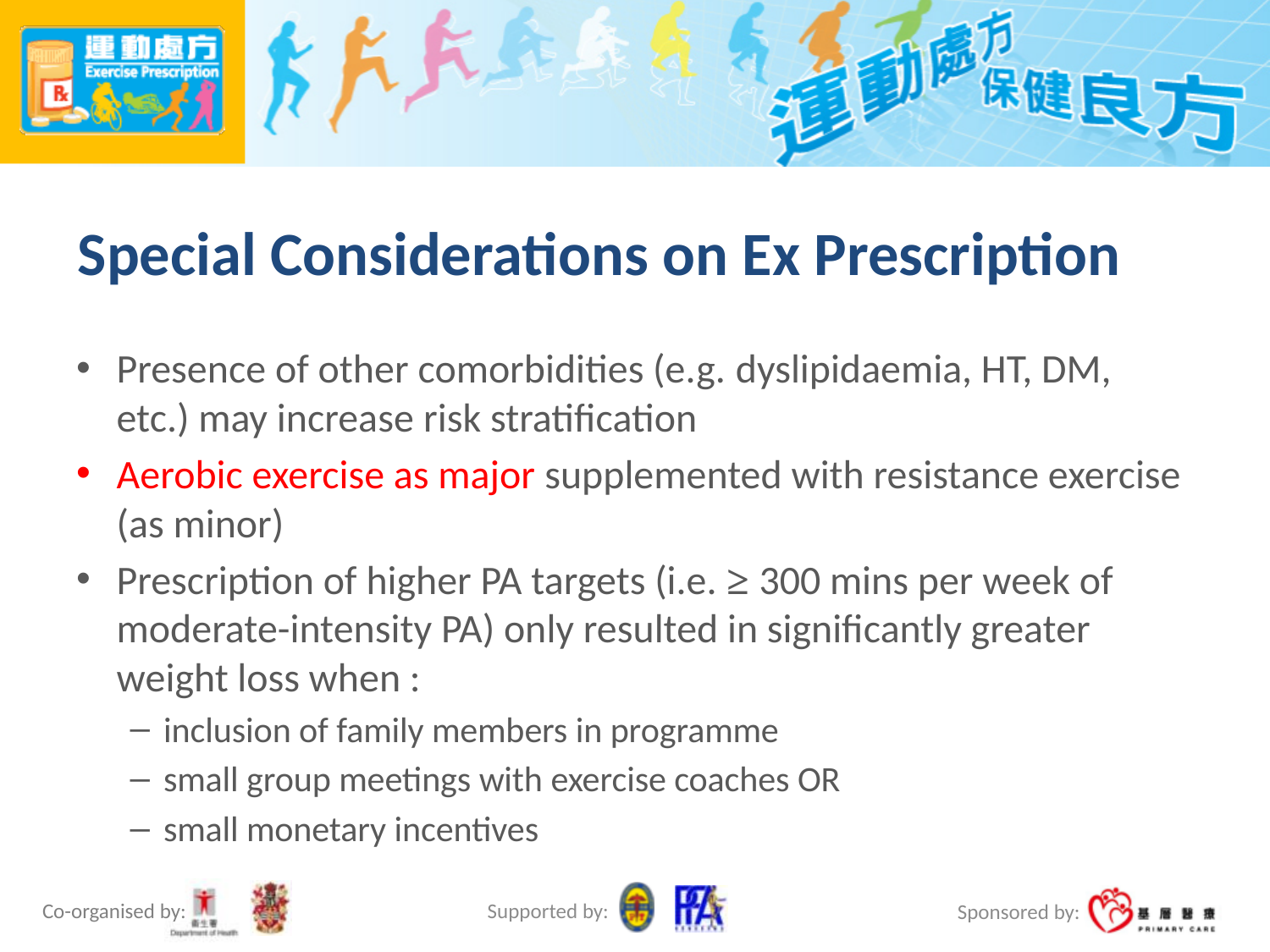

# Special Considerations on Ex Prescription
Presence of other comorbidities (e.g. dyslipidaemia, HT, DM, etc.) may increase risk stratification
Aerobic exercise as major supplemented with resistance exercise (as minor)
Prescription of higher PA targets (i.e. ≥ 300 mins per week of moderate-intensity PA) only resulted in significantly greater weight loss when :
inclusion of family members in programme
small group meetings with exercise coaches OR
small monetary incentives